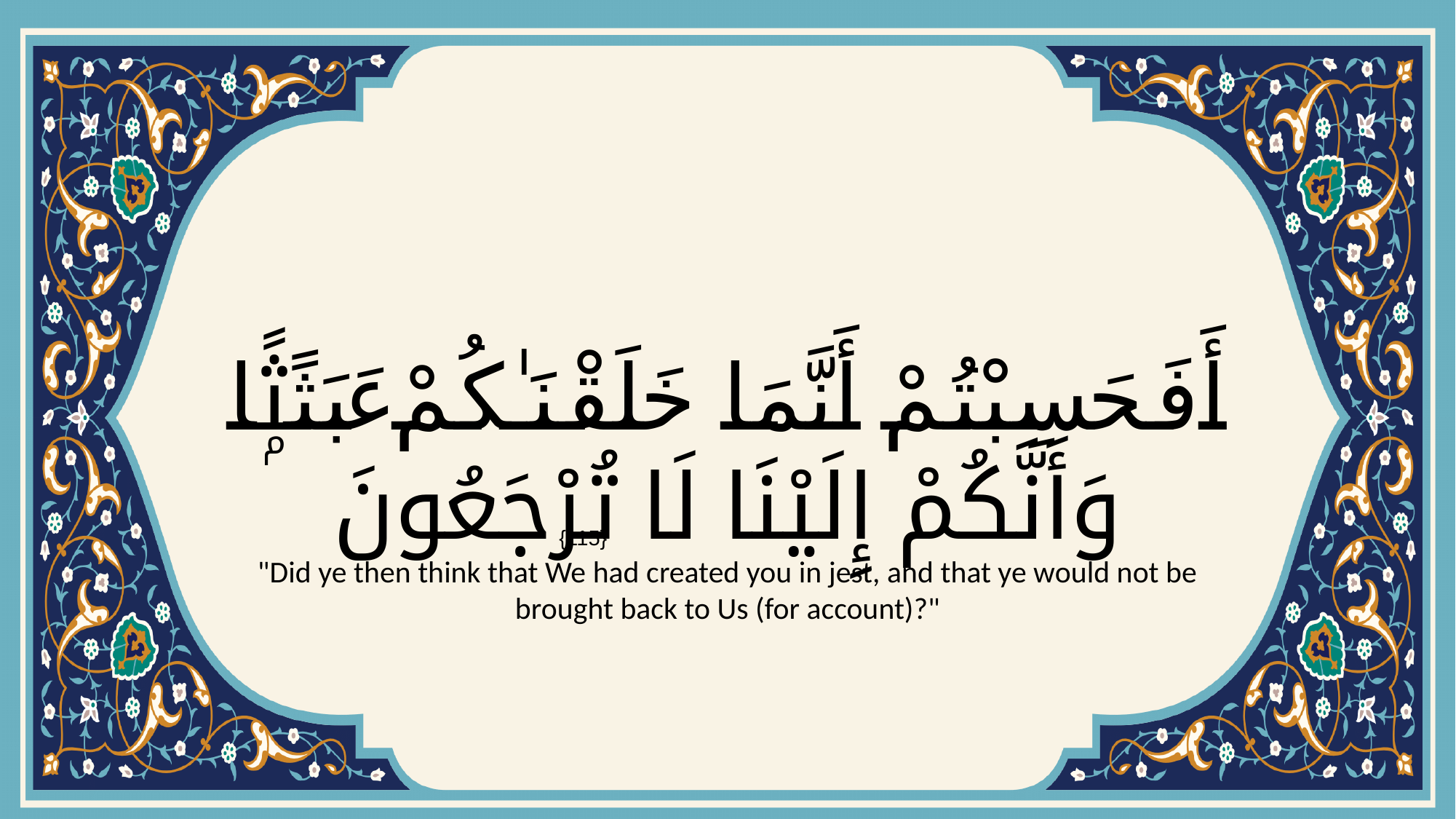

# أَفَحَسِبْتُمْ أَنَّمَا خَلَقْنَـٰكُمْ عَبَثًۭا وَأَنَّكُمْ إِلَيْنَا لَا تُرْجَعُونَ
{115}
"Did ye then think that We had created you in jest, and that ye would not be brought back to Us (for account)?"